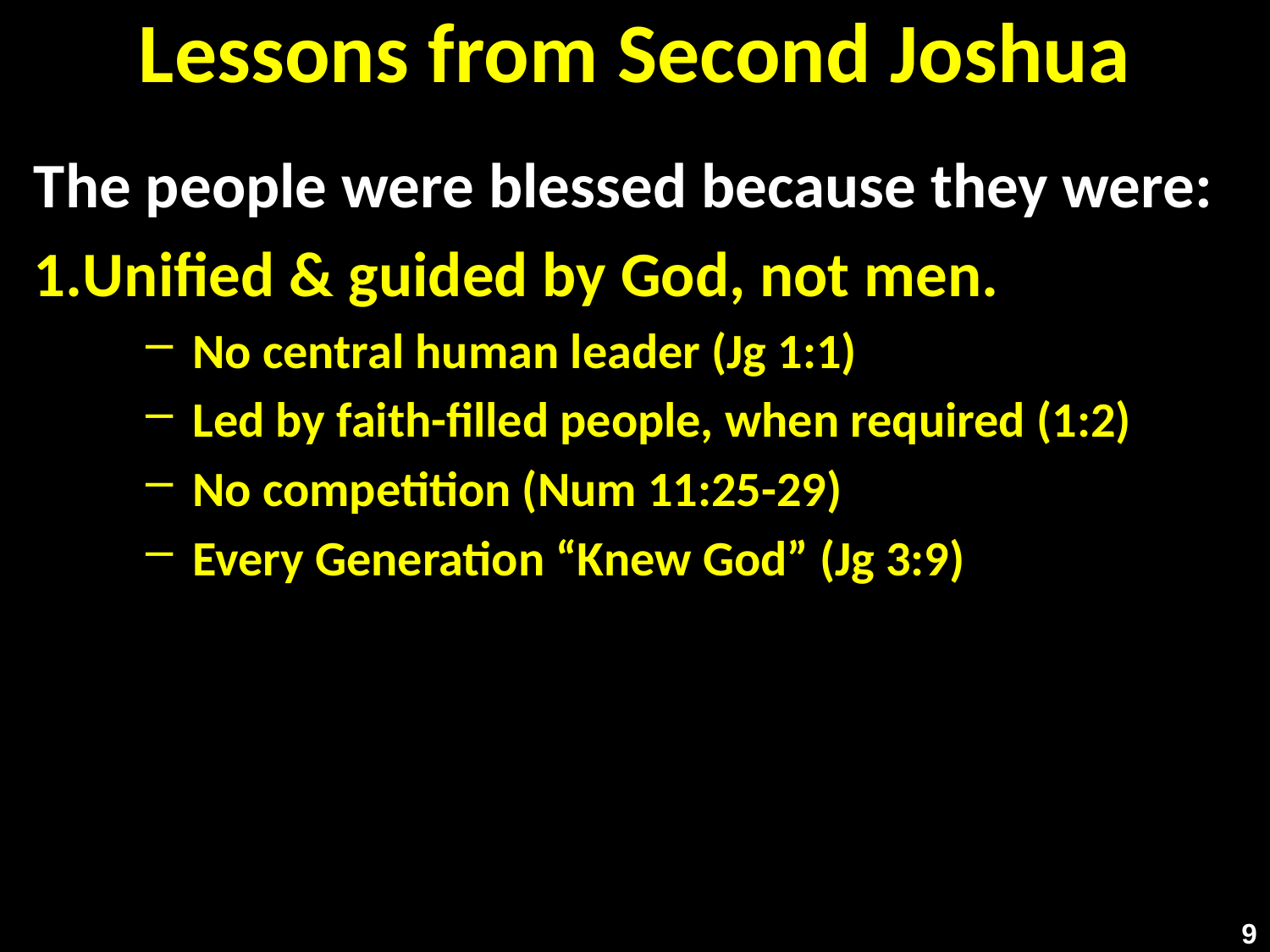

# Lessons from Second Joshua
The people were blessed because they were:
Unified & guided by God, not men.
No central human leader (Jg 1:1)
Led by faith-filled people, when required (1:2)
No competition (Num 11:25-29)
Every Generation “Knew God” (Jg 3:9)
9